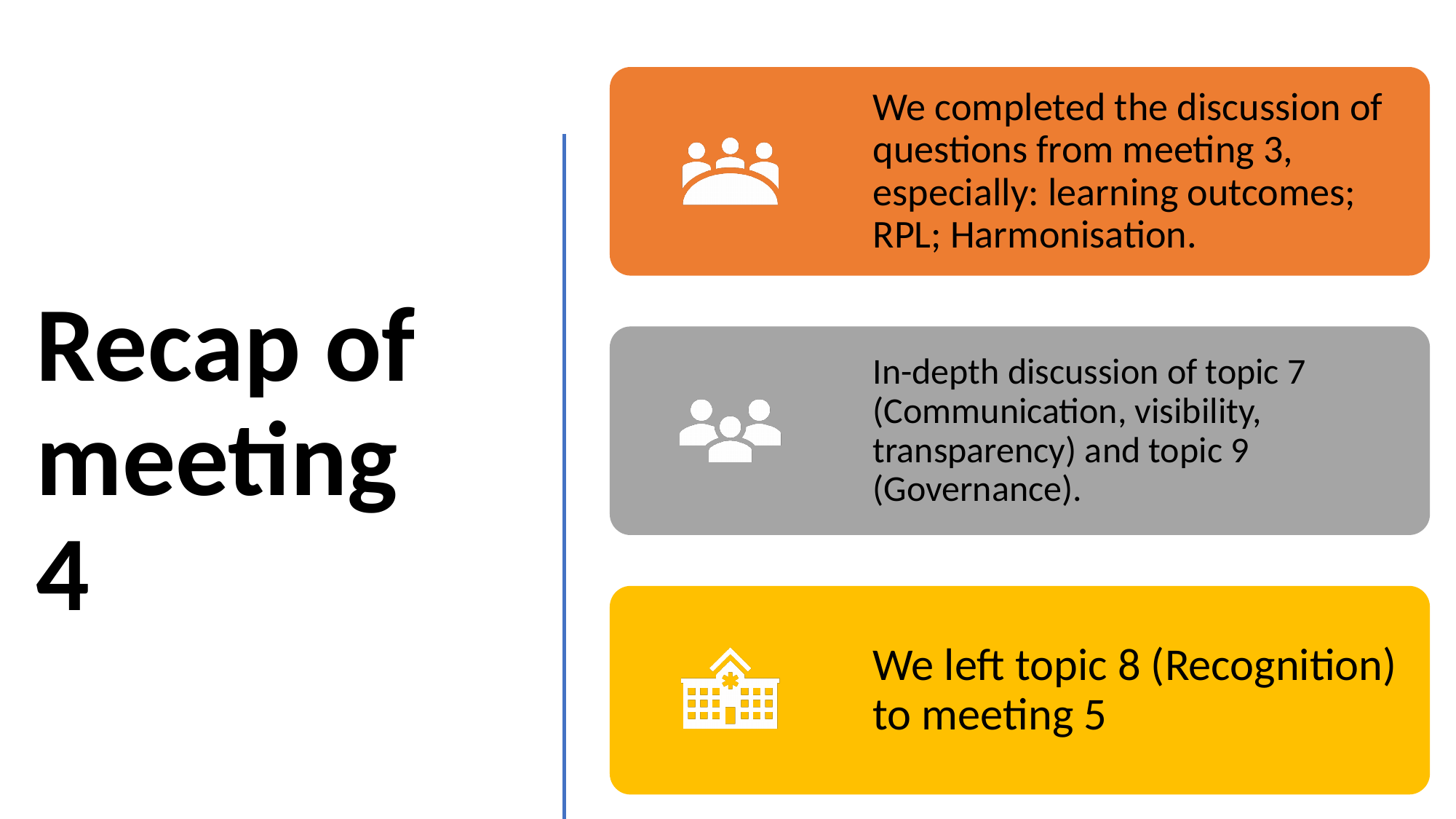

We completed the discussion of questions from meeting 3, especially: learning outcomes; RPL; Harmonisation.
In-depth discussion of topic 7 (Communication, visibility, transparency) and topic 9 (Governance).
We left topic 8 (Recognition) to meeting 5
# Recap of meeting 4